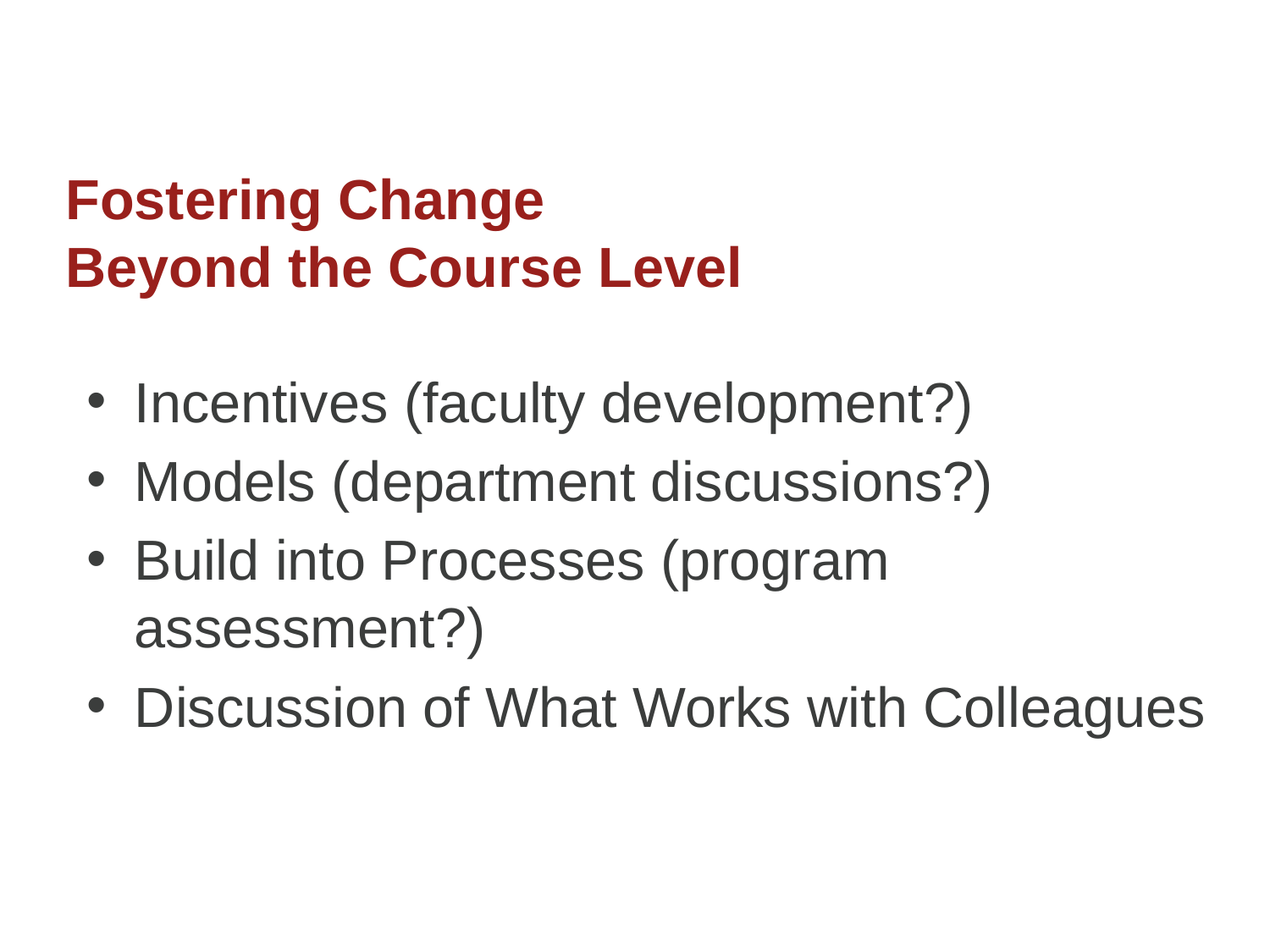

# Fostering Change Beyond the Course Level
Incentives (faculty development?)
Models (department discussions?)
Build into Processes (program assessment?)
Discussion of What Works with Colleagues